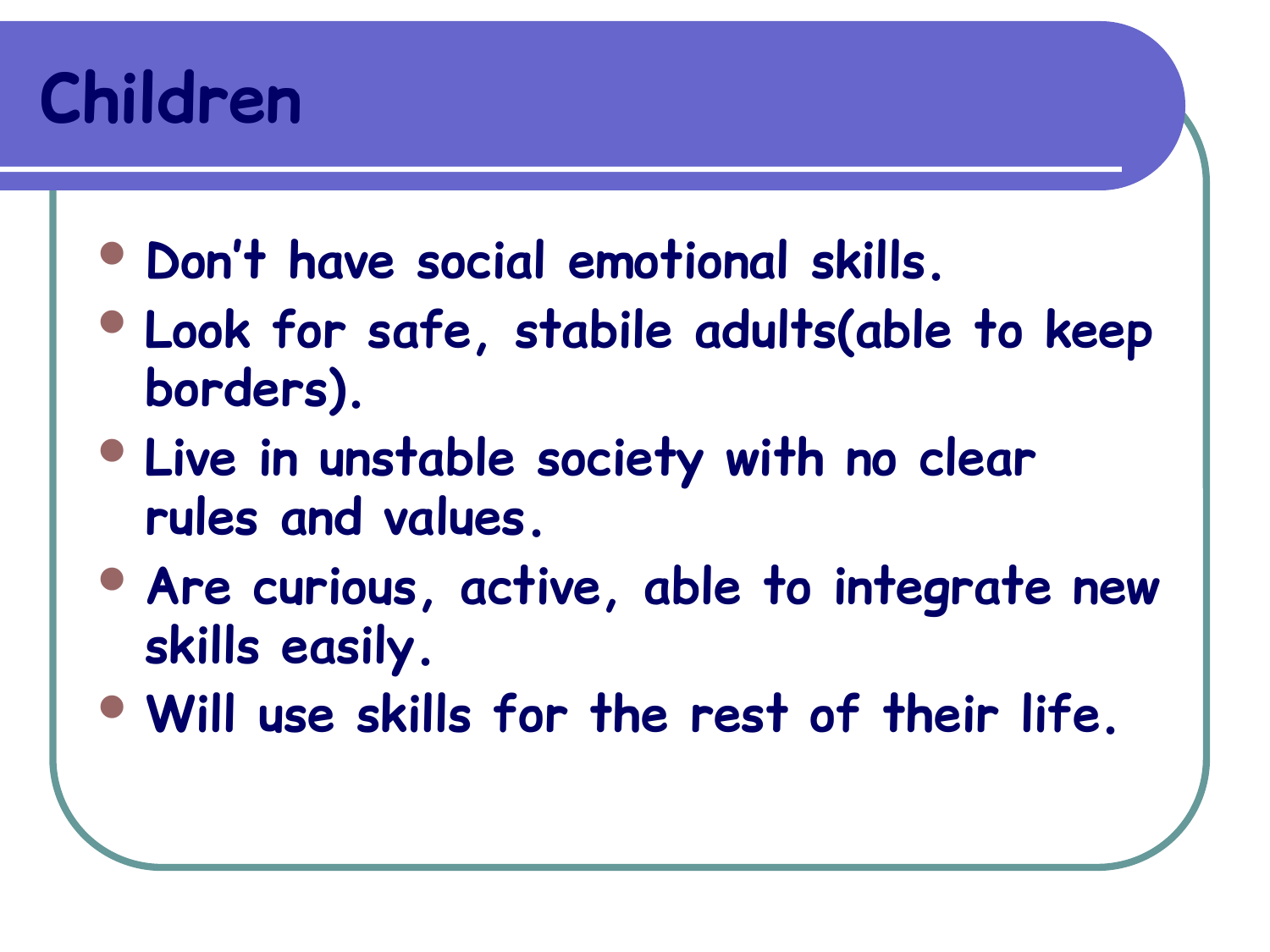

# Children
Don’t have social emotional skills.
Look for safe, stabile adults(able to keep borders).
Live in unstable society with no clear rules and values.
Are curious, active, able to integrate new skills easily.
Will use skills for the rest of their life.